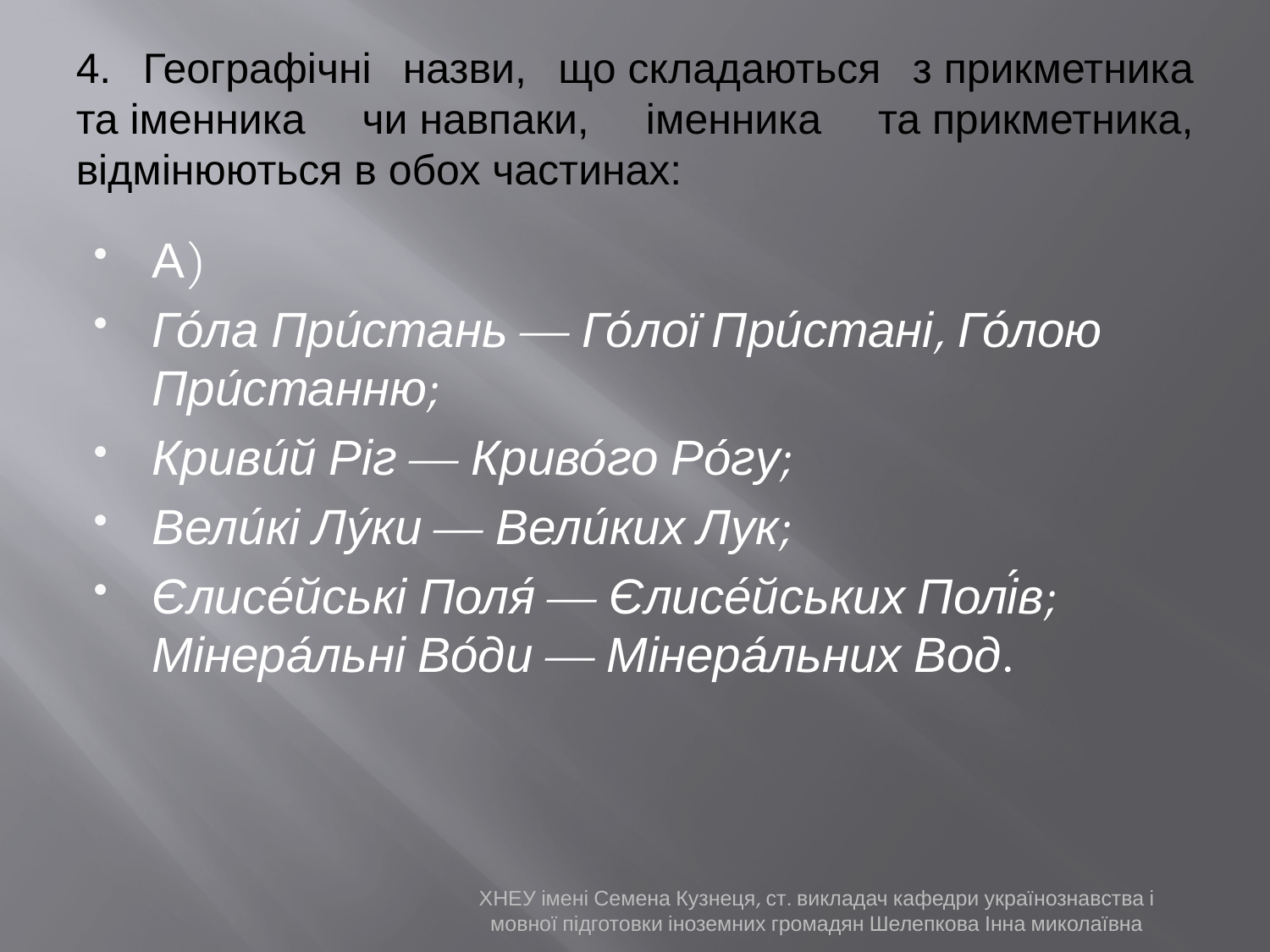

# 4. Географічні назви, що складаються з прикметника та іменника чи навпаки, іменника та прикметника, відмінюються в обох частинах:
А)
Го́ла При́стань — Го́лої При́стані, Го́лою При́станню;
Криви́й Ріг — Криво́го Ро́гу;
Вели́кі Лу́ки — Вели́ких Лук;
Єлисе́йські Поля́ — Єлисе́йських Полі́в; Мінера́льні Во́ди — Мінера́льних Вод.
ХНЕУ імені Семена Кузнеця, ст. викладач кафедри українознавства і мовної підготовки іноземних громадян Шелепкова Інна миколаївна